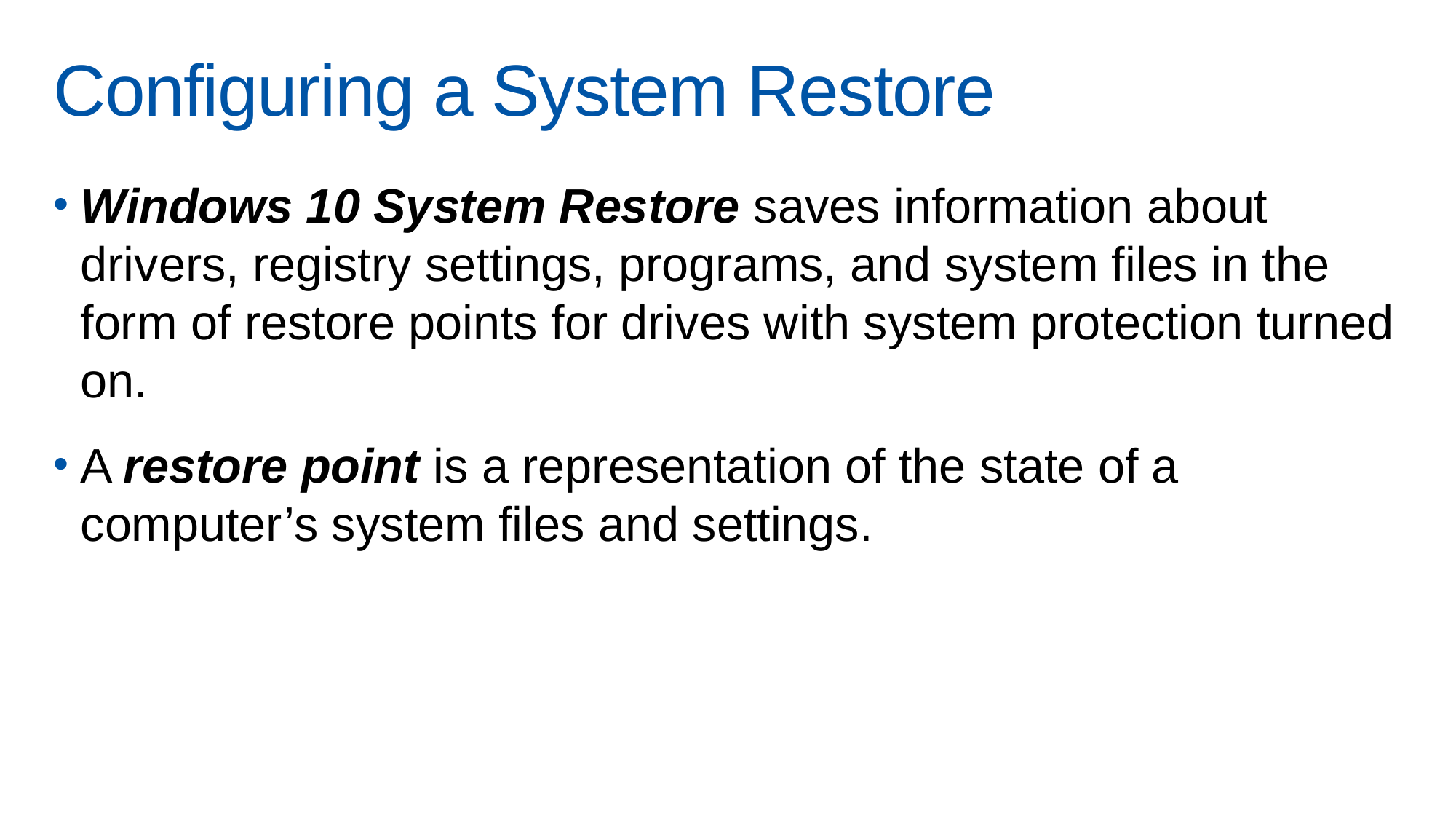

# Configuring a System Restore
Windows 10 System Restore saves information about drivers, registry settings, programs, and system files in the form of restore points for drives with system protection turned on.
A restore point is a representation of the state of a computer’s system files and settings.